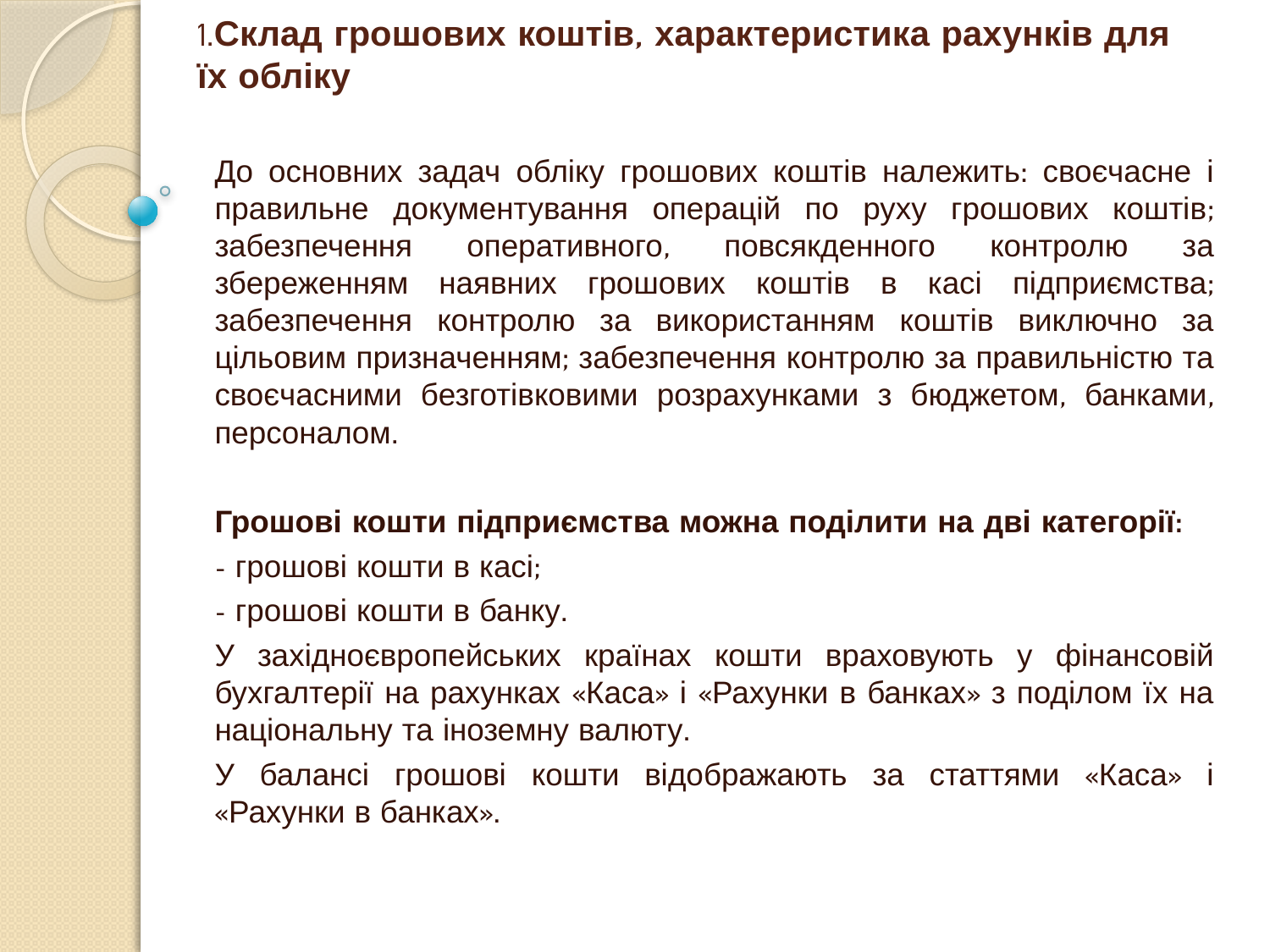

До основних задач обліку грошових коштів належить: своєчасне і правильне документування операцій по руху грошових коштів; забезпечення оперативного, повсякденного контролю за збереженням наявних грошових коштів в касі підприємства; забезпечення контролю за використанням коштів виключно за цільовим призначенням; забезпечення контролю за правильністю та своєчасними безготівковими розрахунками з бюджетом, банками, персоналом.

Грошові кошти підприємства можна поділити на дві категорії:
- грошові кошти в касі;
- грошові кошти в банку.
У західноєвропейських країнах кошти враховують у фінансовій бухгалтерії на рахунках «Каса» і «Рахунки в банках» з поділом їх на національну та іноземну валюту.
У балансі грошові кошти відображають за статтями «Каса» і «Рахунки в банках».

# 1.Склад грошових коштів, характеристика рахунків для їх обліку